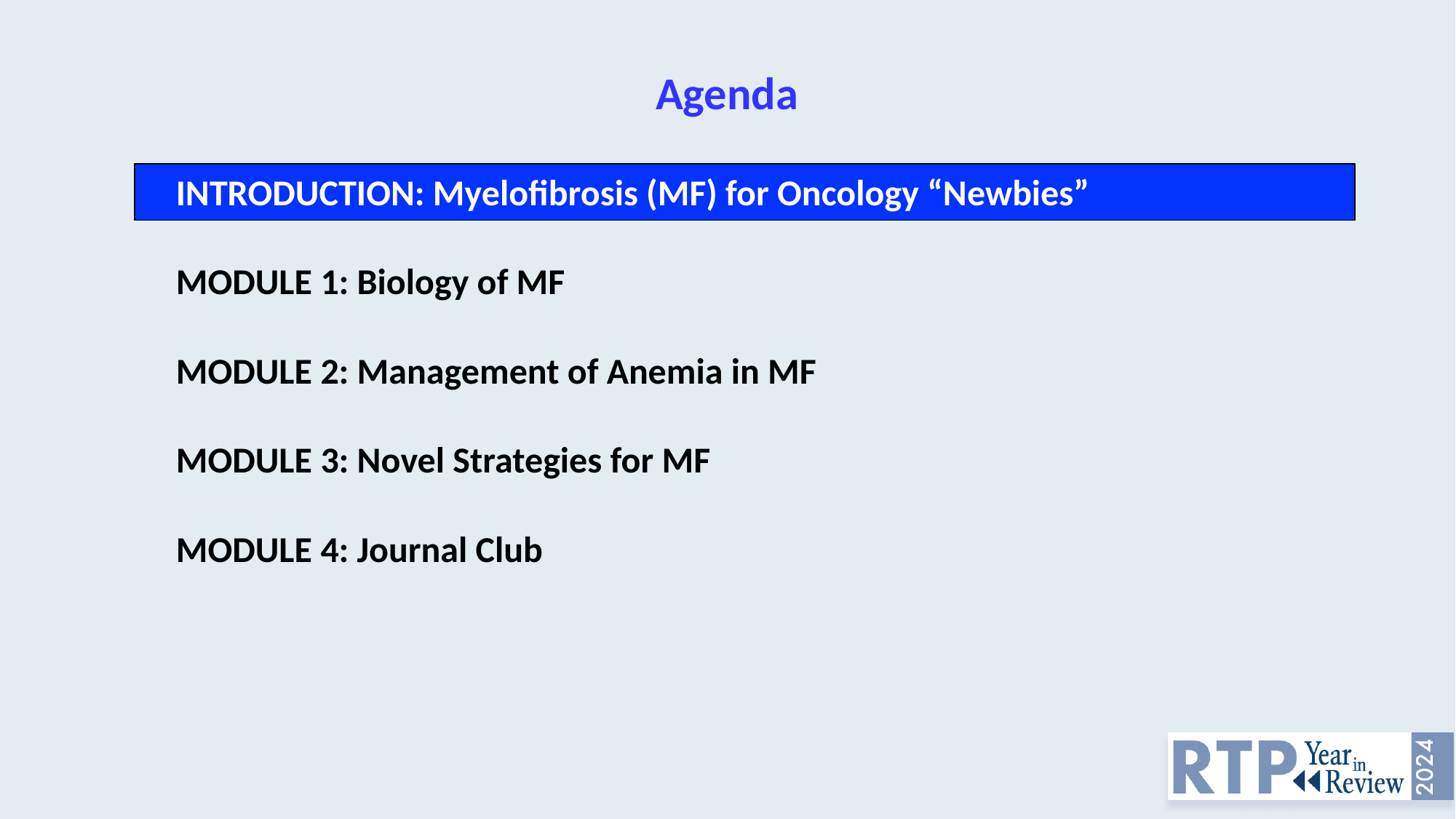

# Agenda

INTRODUCTION: Myelofibrosis (MF) for Oncology “Newbies”
MODULE 1: Biology of MF
MODULE 2: Management of Anemia in MF
MODULE 3: Novel Strategies for MF
MODULE 4: Journal Club